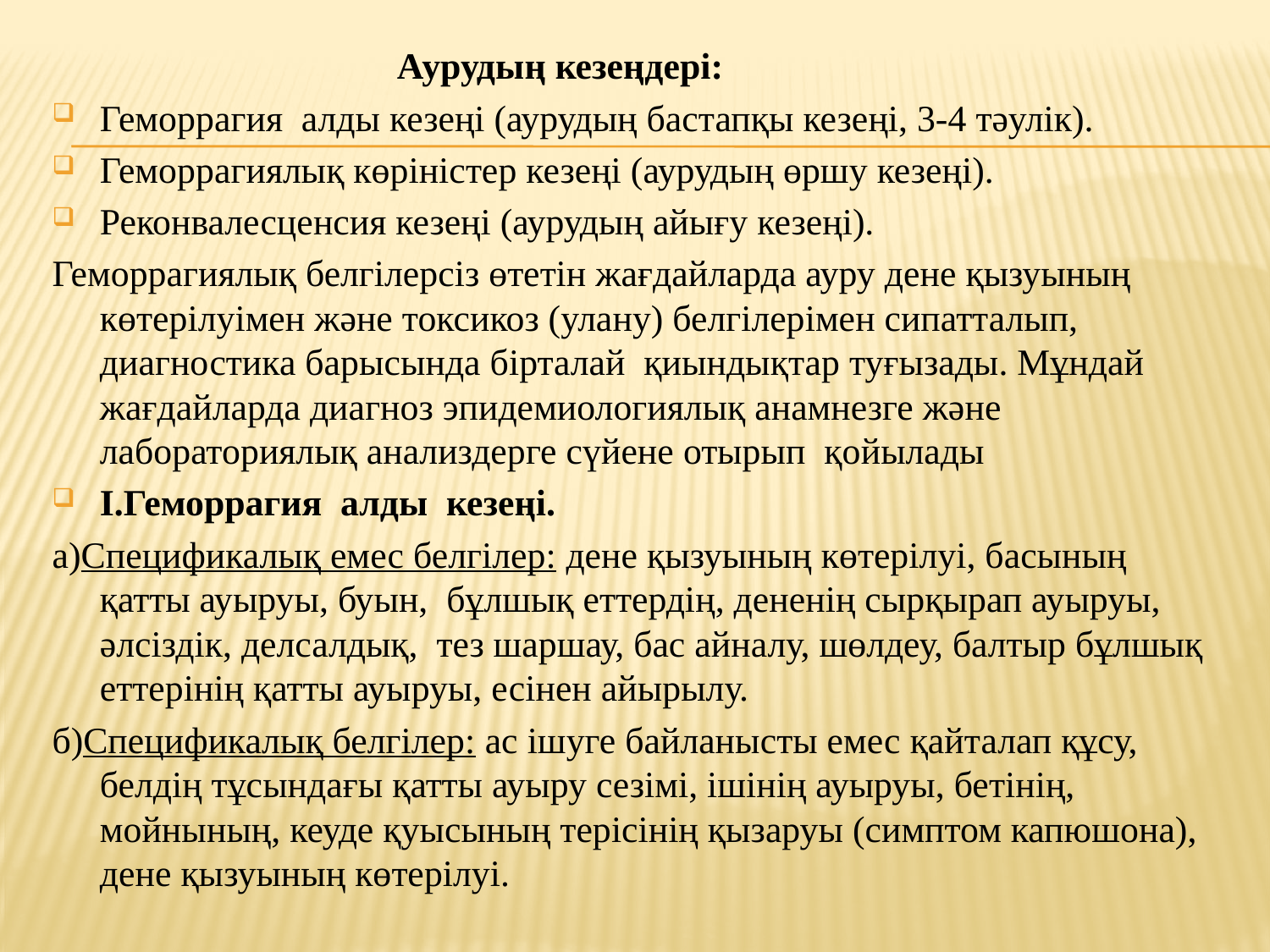

Аурудың кезеңдерi:
Геморрагия  алды кезеңi (аурудың бастапқы кезеңi, 3-4 тәулiк).
Геморрагиялық көрiнiстер кезеңi (аурудың өршу кезеңi).
Реконвалесценсия кезеңi (аурудың айығу кезеңi).
Геморрагиялық белгiлерсiз өтетiн жағдайларда ауру дене қызуының көтерiлуiмен және токсикоз (улану) белгiлерiмен сипатталып, диагностика барысында бiрталай  қиындықтар туғызады. Мұндай жағдайларда диагноз эпидемиологиялық анамнезге және  лабораториялық анализдерге сүйене отырып  қойылады
I.Геморрагия  алды  кезеңi.
а)Спецификалық емес белгiлер: дене қызуының көтерiлуi, басының қатты ауыруы, буын,  бұлшық еттердiң, дененiң сырқырап ауыруы, әлсiздiк, делсалдық,  тез шаршау, бас айналу, шөлдеу, балтыр бұлшық еттерiнiң қатты ауыруы, есiнен айырылу.
б)Спецификалық белгiлер: ас iшуге байланысты емес қайталап құсу, белдiң тұсындағы қатты ауыру сезiмi, iшiнiң ауыруы, бетiнiң, мойнының, кеуде қуысының терiсiнiң қызаруы (симптом капюшона), дене қызуының көтерiлуi.